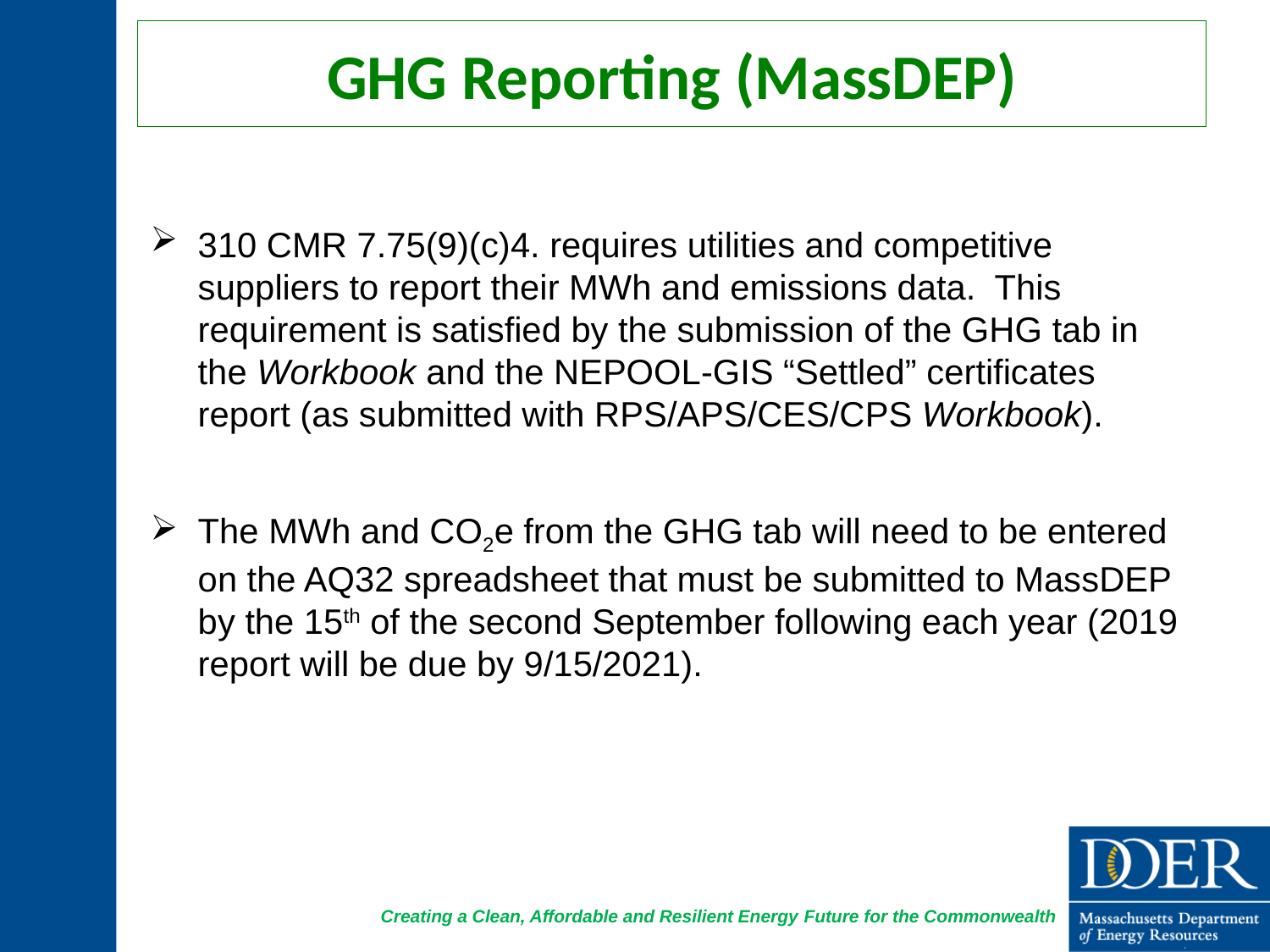

# GHG Reporting (MassDEP)

310 CMR 7.75(9)(c)4. requires utilities and competitive suppliers to report their MWh and emissions data.  This requirement is satisfied by the submission of the GHG tab in the Workbook and the NEPOOL-GIS “Settled” certificates report (as submitted with RPS/APS/CES/CPS Workbook).

The MWh and CO2e from the GHG tab will need to be entered on the AQ32 spreadsheet that must be submitted to MassDEP by the 15th of the second September following each year (2019 report will be due by 9/15/2021).